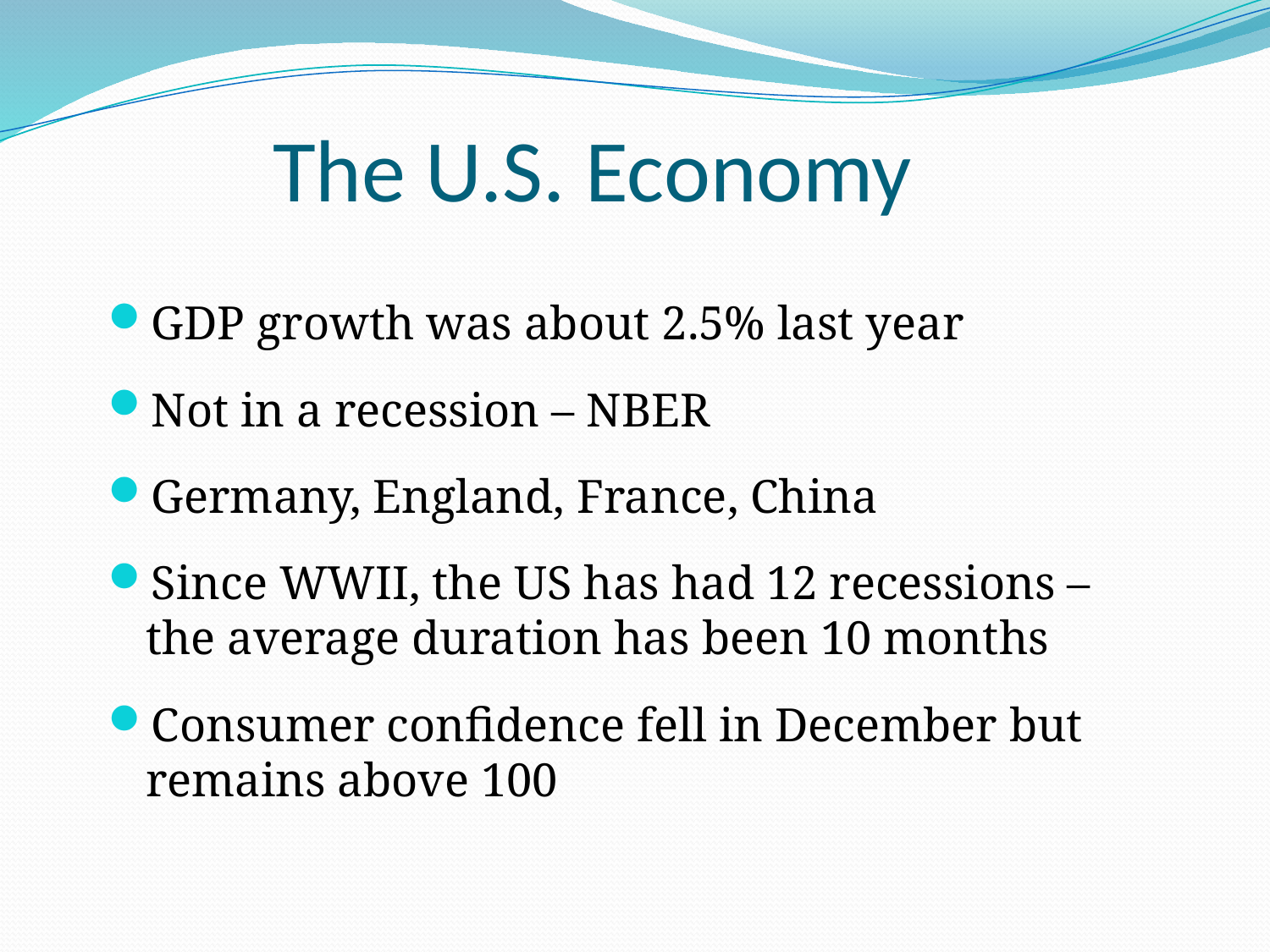

# The U.S. Economy

GDP growth was about 2.5% last year
Not in a recession – NBER
Germany, England, France, China
Since WWII, the US has had 12 recessions – the average duration has been 10 months
Consumer confidence fell in December but remains above 100